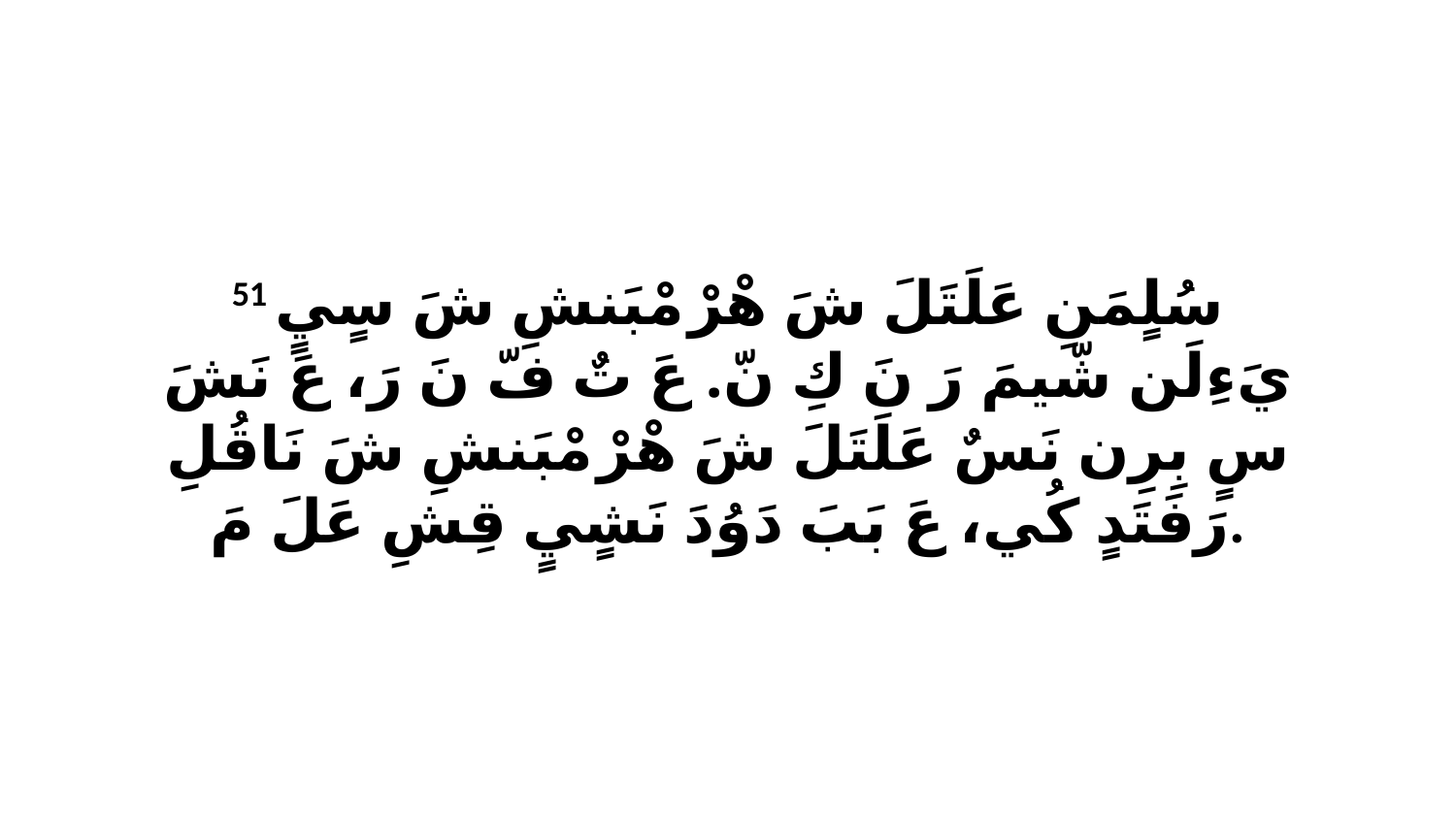

51 سُلٍمَنِ عَلَتَلَ شَ هْرْ مْبَنشِ شَ سٍيٍ يَءِلَن شّيمَ رَ نَ كِ نّ. عَ تٌ فّ نَ رَ، عَ نَشَ سٍ بِرِن نَسٌ عَلَتَلَ شَ هْرْ مْبَنشِ شَ نَاقُلِ رَفَتَدٍ كُي، عَ بَبَ دَوُدَ نَشٍيٍ قِشِ عَلَ مَ.